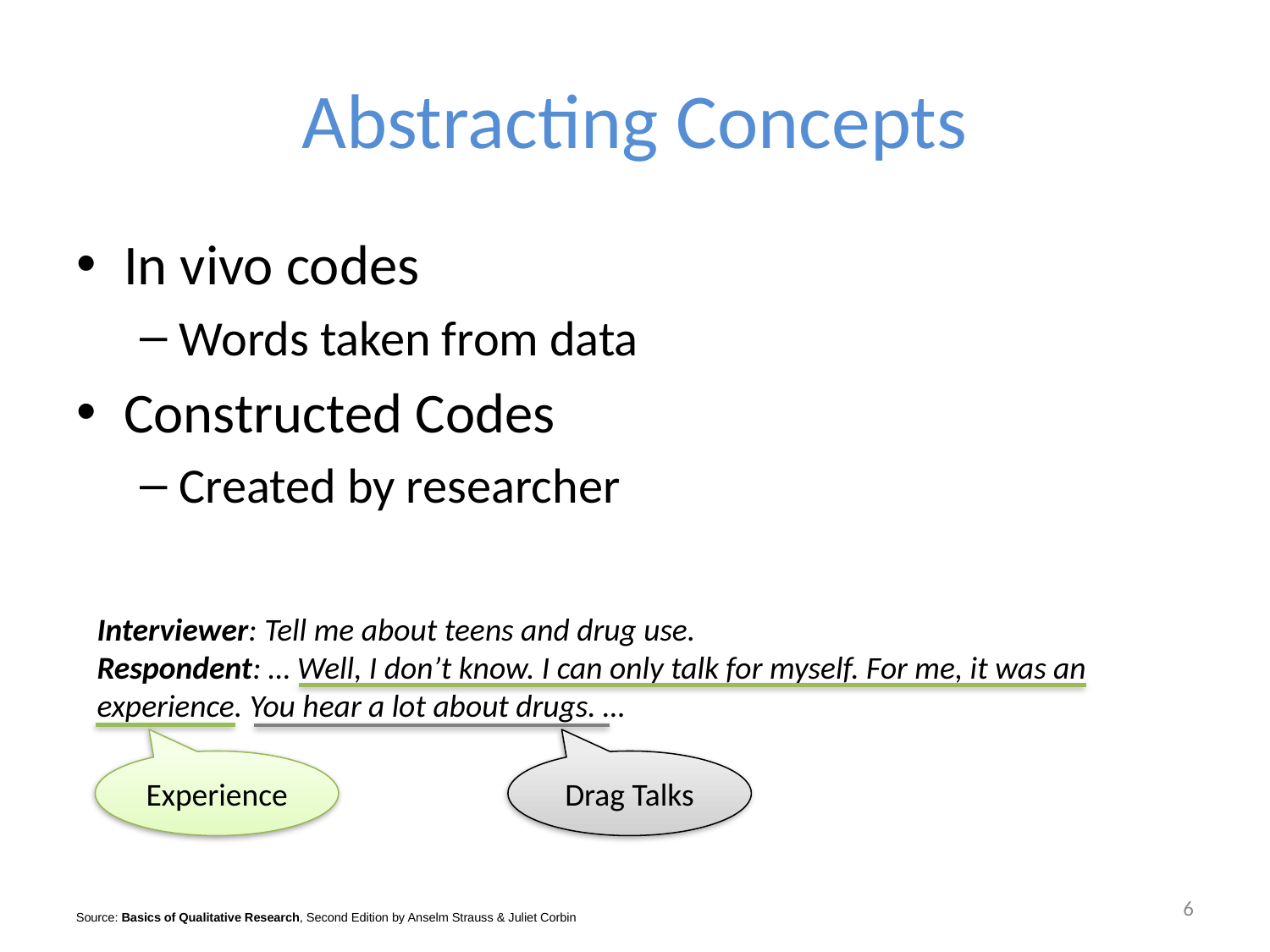

# Abstracting Concepts
In vivo codes
Words taken from data
Constructed Codes
Created by researcher
Interviewer: Tell me about teens and drug use.
Respondent: … Well, I don’t know. I can only talk for myself. For me, it was an experience. You hear a lot about drugs. …
Experience
Drag Talks
6
Source: Basics of Qualitative Research, Second Edition by Anselm Strauss & Juliet Corbin